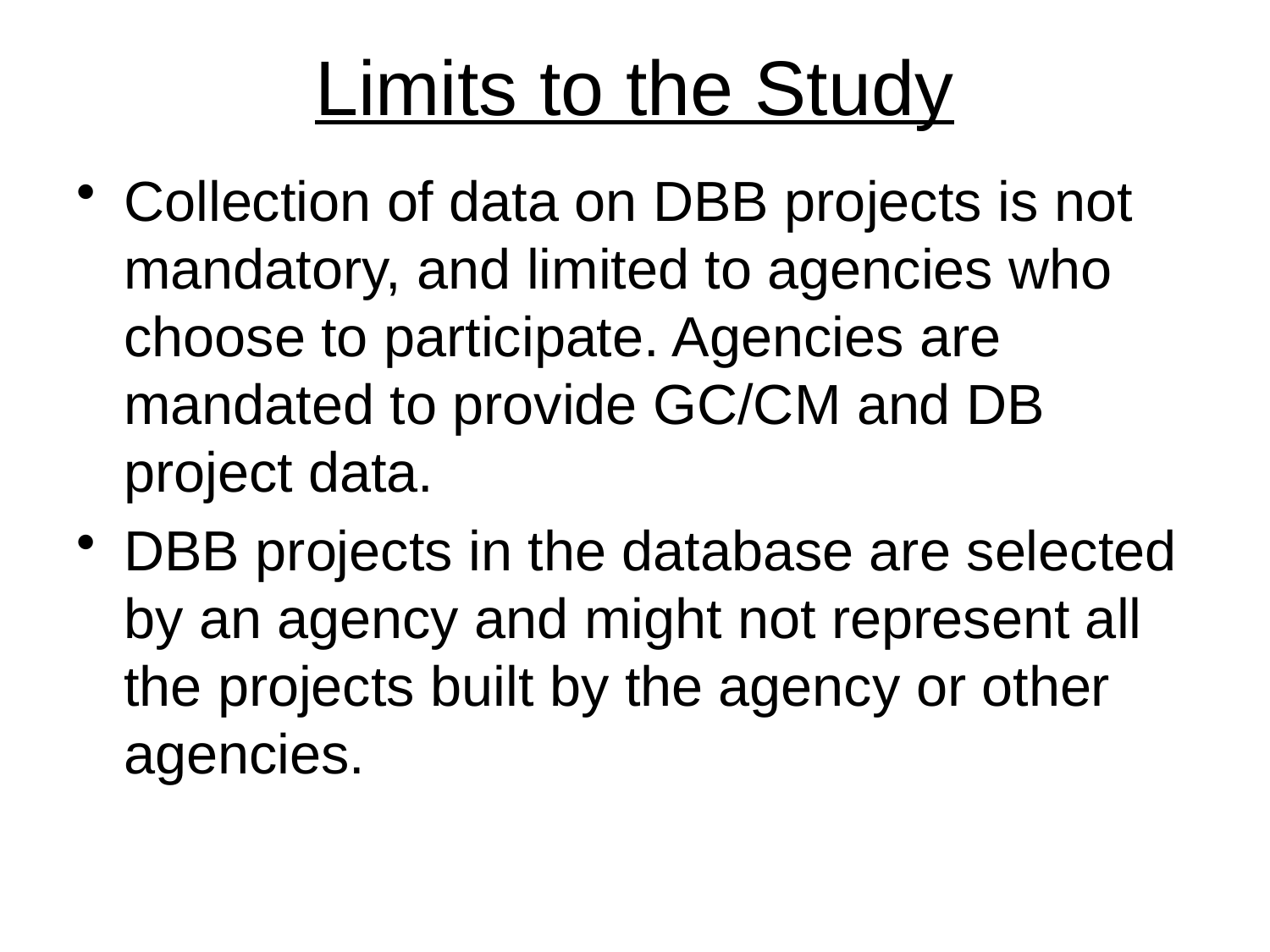

# Limits to the Study
Collection of data on DBB projects is not mandatory, and limited to agencies who choose to participate. Agencies are mandated to provide GC/CM and DB project data.
DBB projects in the database are selected by an agency and might not represent all the projects built by the agency or other agencies.